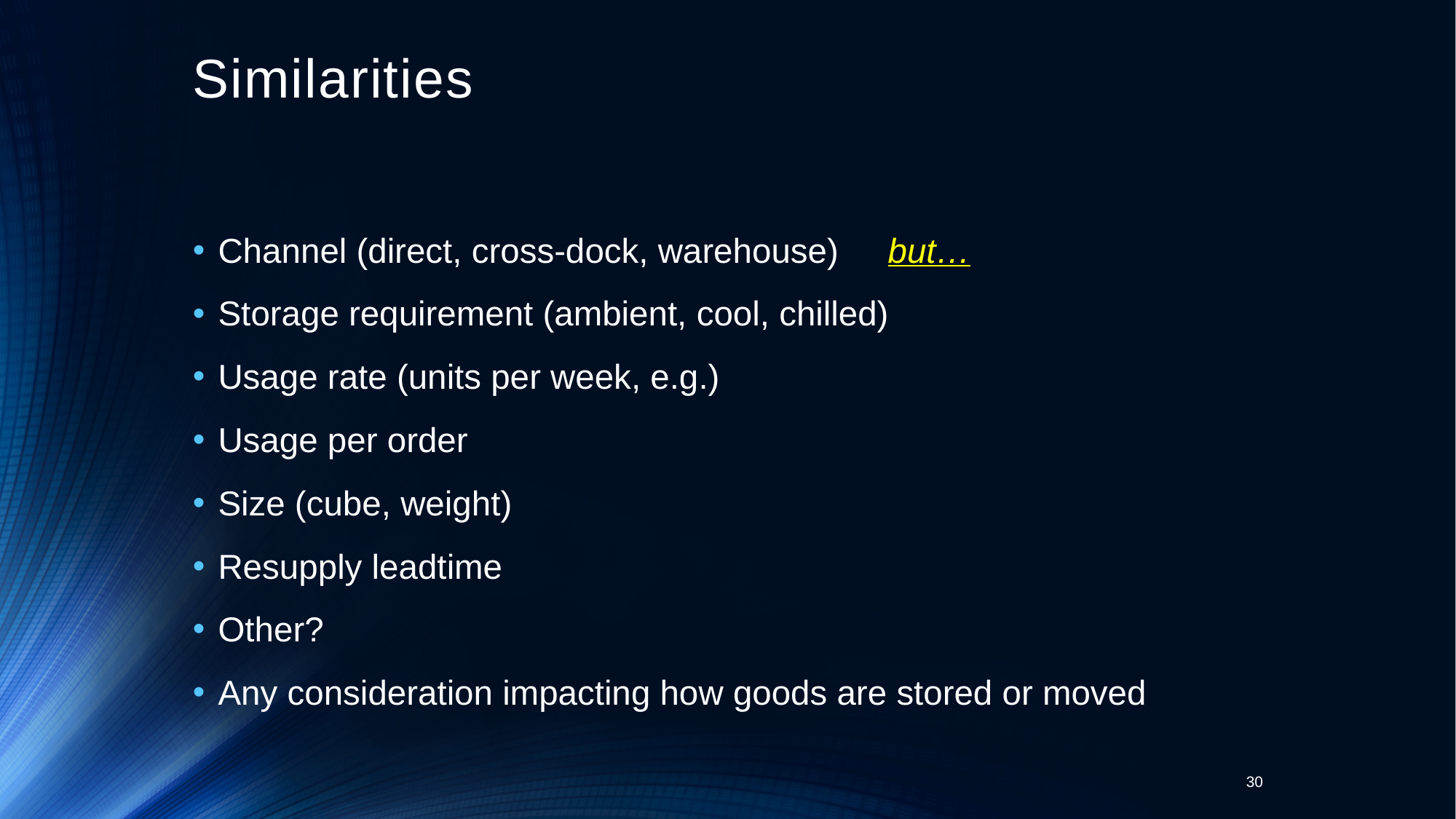

# Similarities
Channel (direct, cross-dock, warehouse)     but…
Storage requirement (ambient, cool, chilled)
Usage rate (units per week, e.g.)
Usage per order
Size (cube, weight)
Resupply leadtime
Other?
Any consideration impacting how goods are stored or moved
30